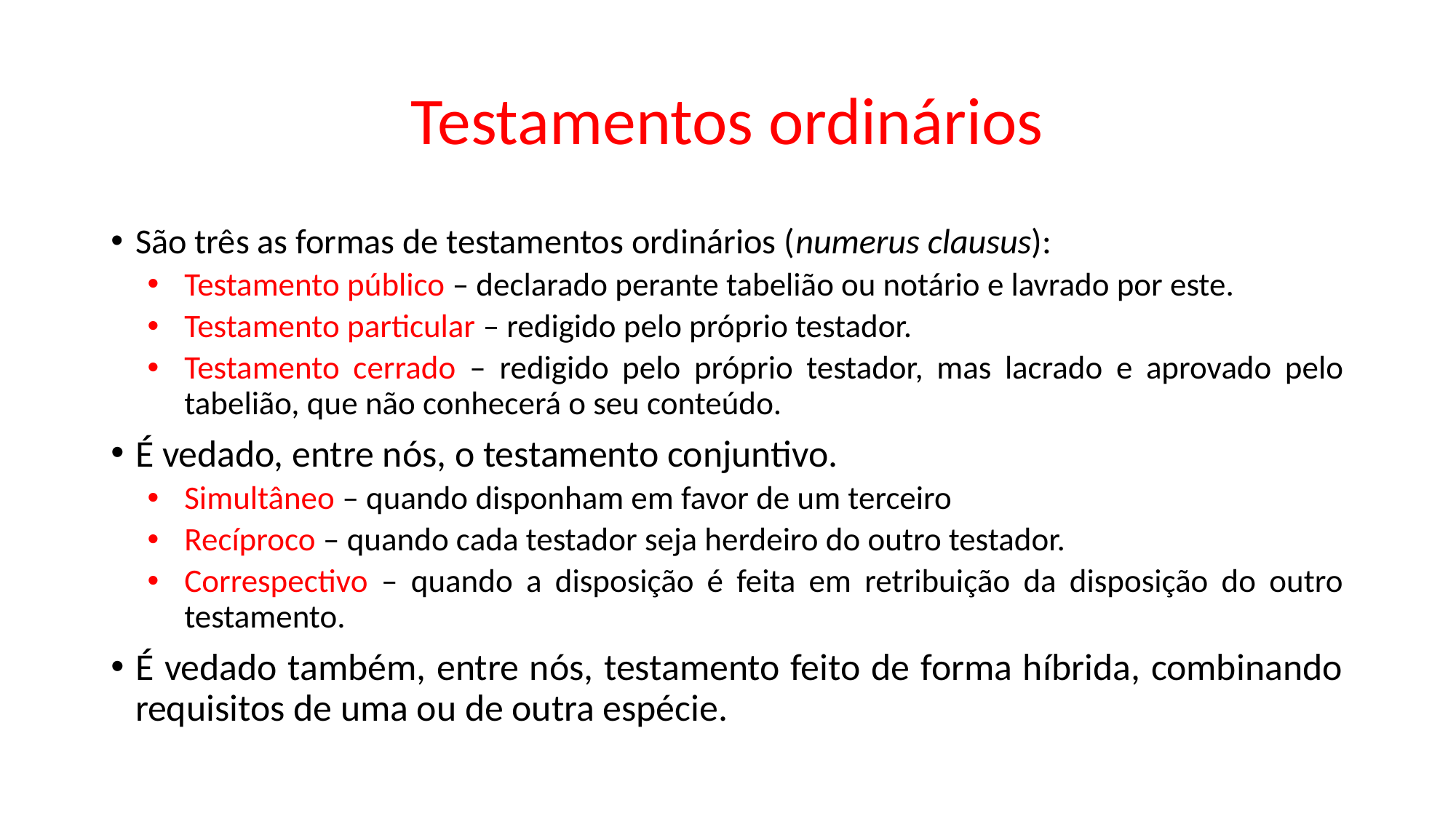

# Testamentos ordinários
São três as formas de testamentos ordinários (numerus clausus):
Testamento público – declarado perante tabelião ou notário e lavrado por este.
Testamento particular – redigido pelo próprio testador.
Testamento cerrado – redigido pelo próprio testador, mas lacrado e aprovado pelo tabelião, que não conhecerá o seu conteúdo.
É vedado, entre nós, o testamento conjuntivo.
Simultâneo – quando disponham em favor de um terceiro
Recíproco – quando cada testador seja herdeiro do outro testador.
Correspectivo – quando a disposição é feita em retribuição da disposição do outro testamento.
É vedado também, entre nós, testamento feito de forma híbrida, combinando requisitos de uma ou de outra espécie.